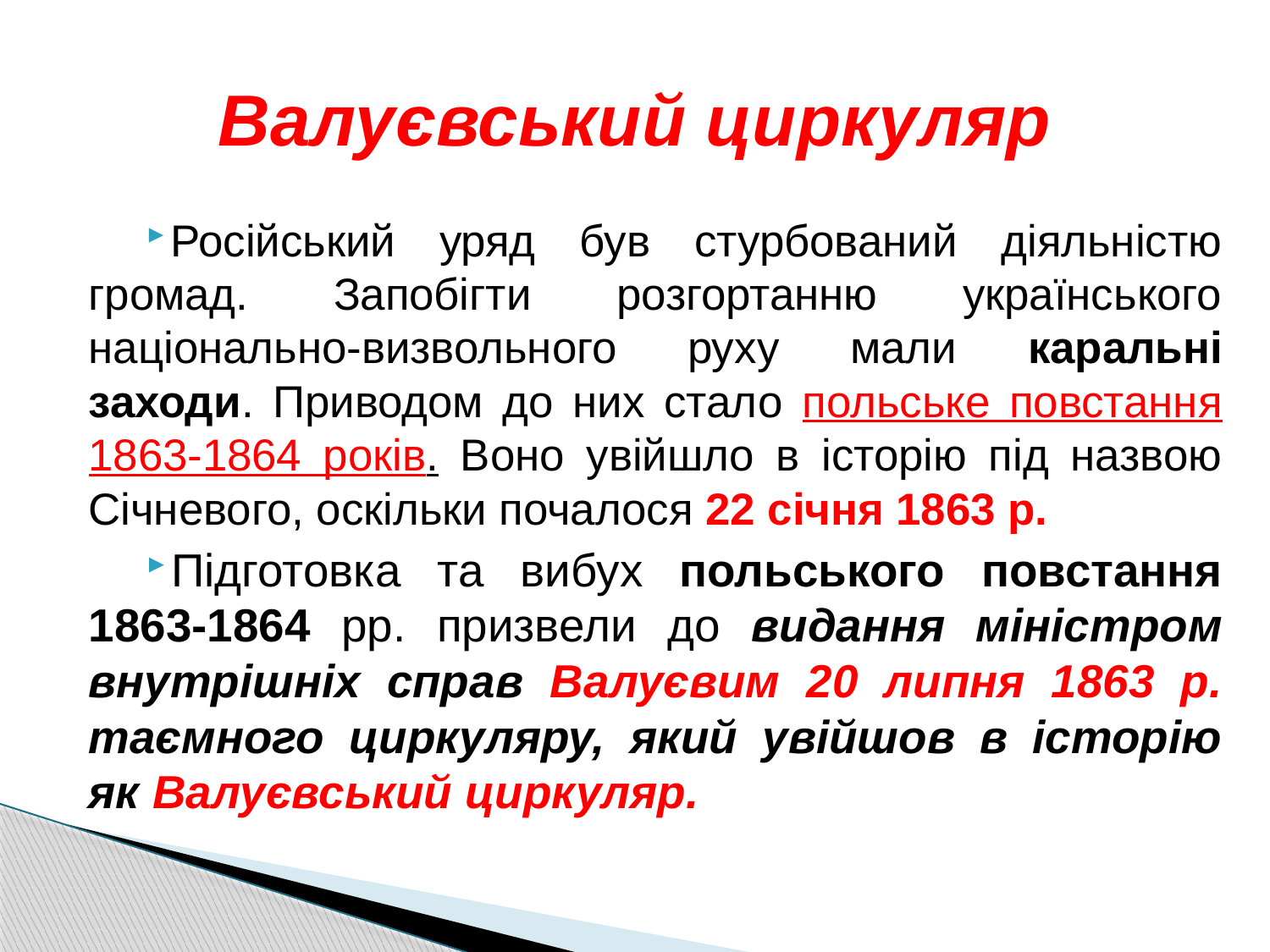

# Валуєвський циркуляр
Російський уряд був стурбований діяльністю громад. Запобігти розгортанню українського національно-визвольного руху мали каральні заходи. Приводом до них стало польське повстання 1863-1864 років. Воно увійшло в історію під назвою Січневого, оскільки почалося 22 січня 1863 р.
Підготовка та вибух польського повстання 1863-1864 рр. призвели до видання міністром внутрішніх справ Валуєвим 20 липня 1863 р. таємного циркуляру, який увійшов в історію як Валуєвський циркуляр.